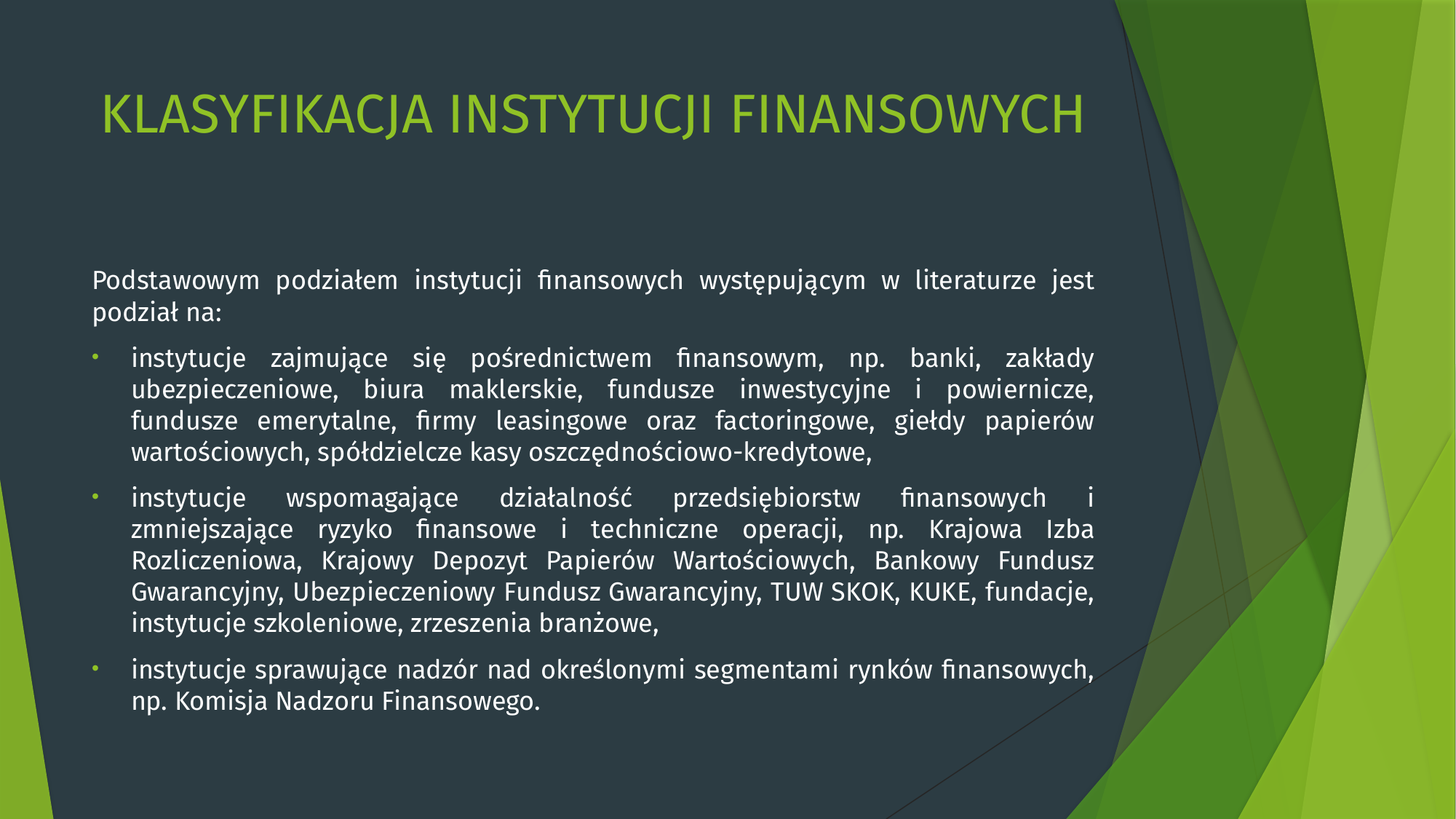

# KLASYFIKACJA INSTYTUCJI FINANSOWYCH
Podstawowym podziałem instytucji finansowych występującym w literaturze jest podział na:
instytucje zajmujące się pośrednictwem finansowym, np. banki, zakłady ubezpieczeniowe, biura maklerskie, fundusze inwestycyjne i powiernicze, fundusze emerytalne, firmy leasingowe oraz factoringowe, giełdy papierów wartościowych, spółdzielcze kasy oszczędnościowo-kredytowe,
instytucje wspomagające działalność przedsiębiorstw finansowych i zmniejszające ryzyko finansowe i techniczne operacji, np. Krajowa Izba Rozliczeniowa, Krajowy Depozyt Papierów Wartościowych, Bankowy Fundusz Gwarancyjny, Ubezpieczeniowy Fundusz Gwarancyjny, TUW SKOK, KUKE, fundacje, instytucje szkoleniowe, zrzeszenia branżowe,
instytucje sprawujące nadzór nad określonymi segmentami rynków finansowych, np. Komisja Nadzoru Finansowego.